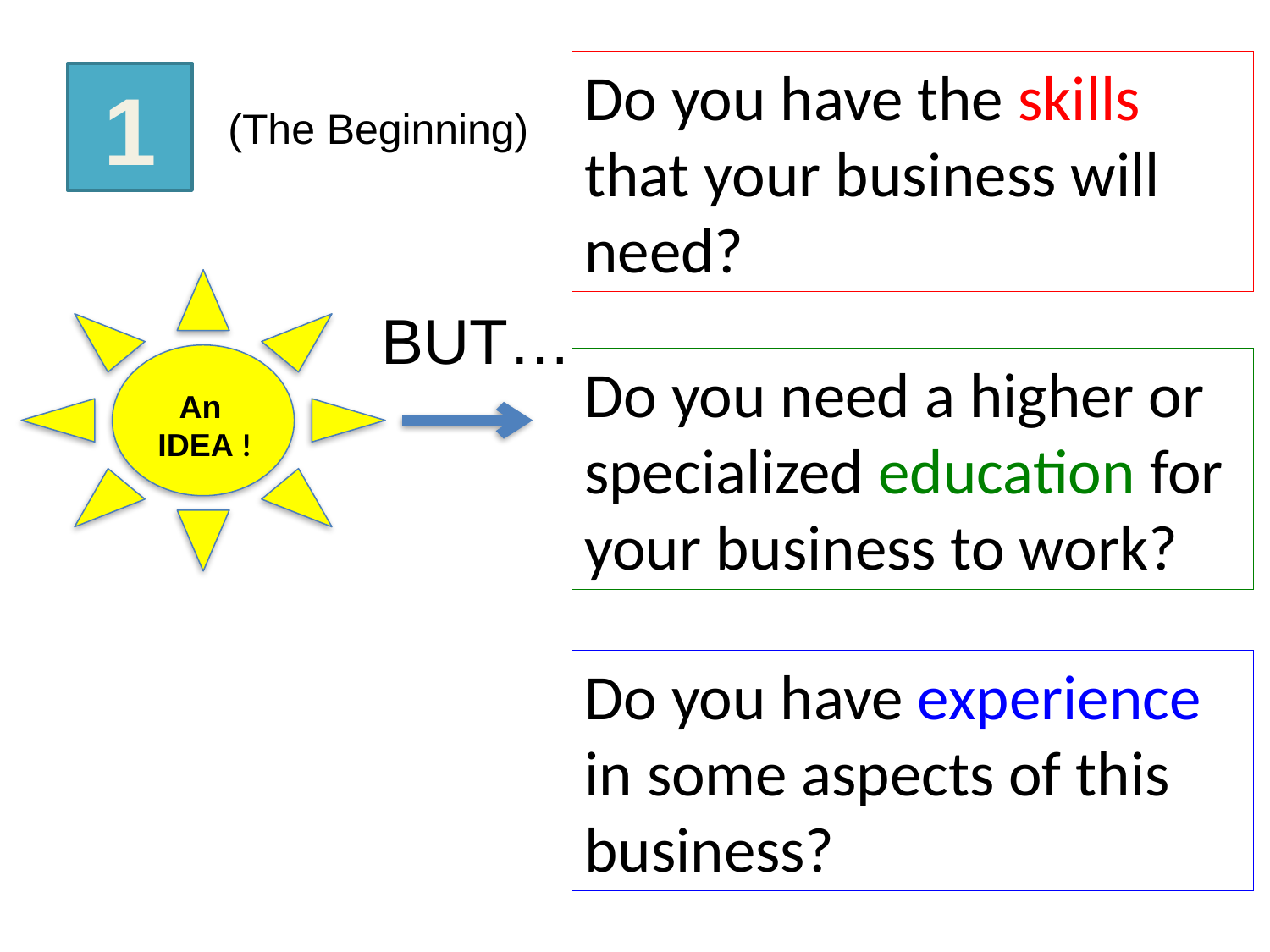

Do you have the skills that your business will need?
1
(The Beginning)

An
IDEA !
BUT…
Do you need a higher or specialized education for your business to work?
Do you have experience in some aspects of this business?